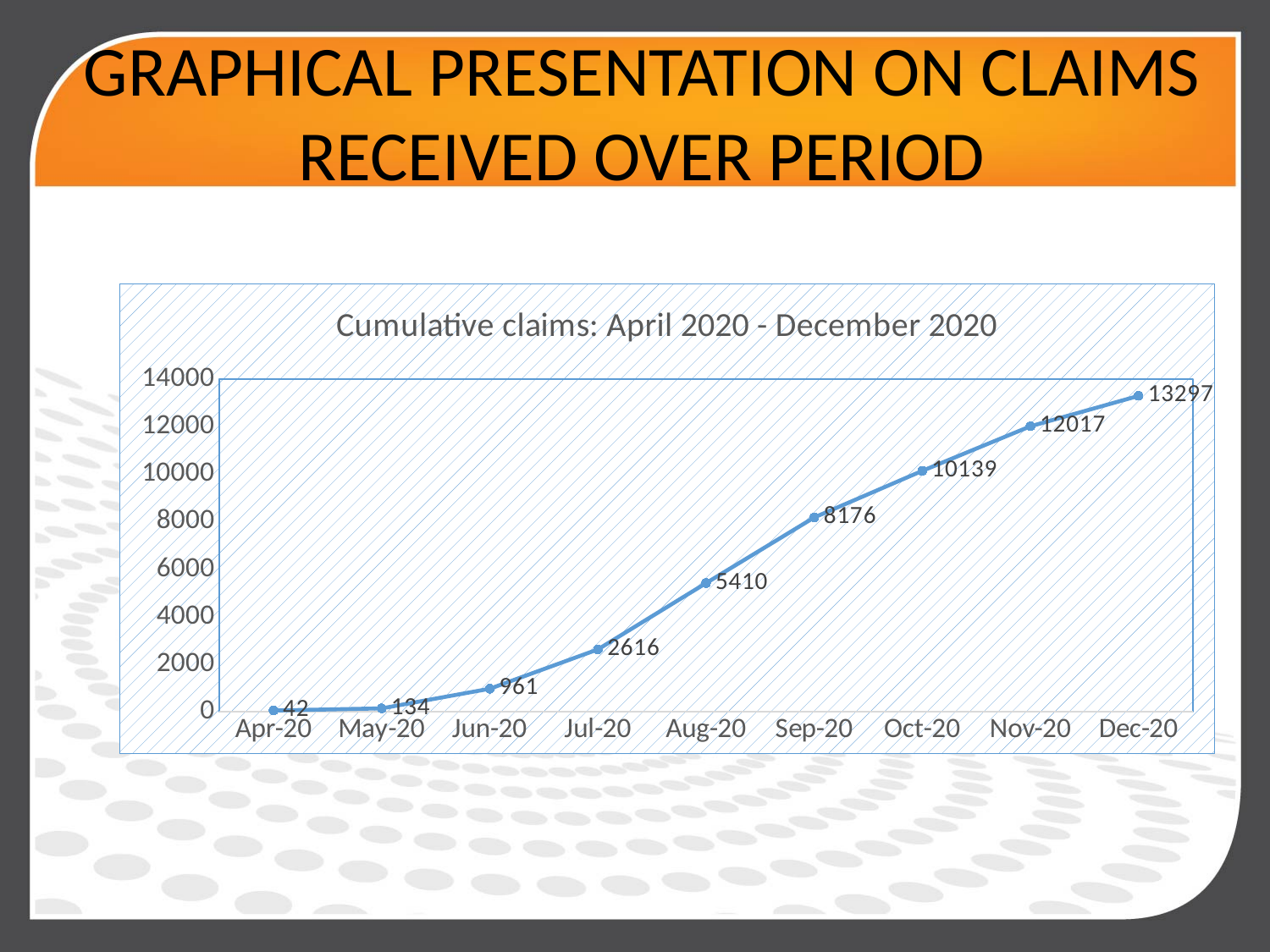

# GRAPHICAL PRESENTATION ON CLAIMS RECEIVED OVER PERIOD

### Chart: Cumulative claims: April 2020 - December 2020

| Category | TOTAL |
|---|---|
| 43922 | 42.0 |
| 43952 | 134.0 |
| 43983 | 961.0 |
| 44013 | 2616.0 |
| 44044 | 5410.0 |
| 44075 | 8176.0 |
| 44105 | 10139.0 |
| 44136 | 12017.0 |
| 44166 | 13297.0 |